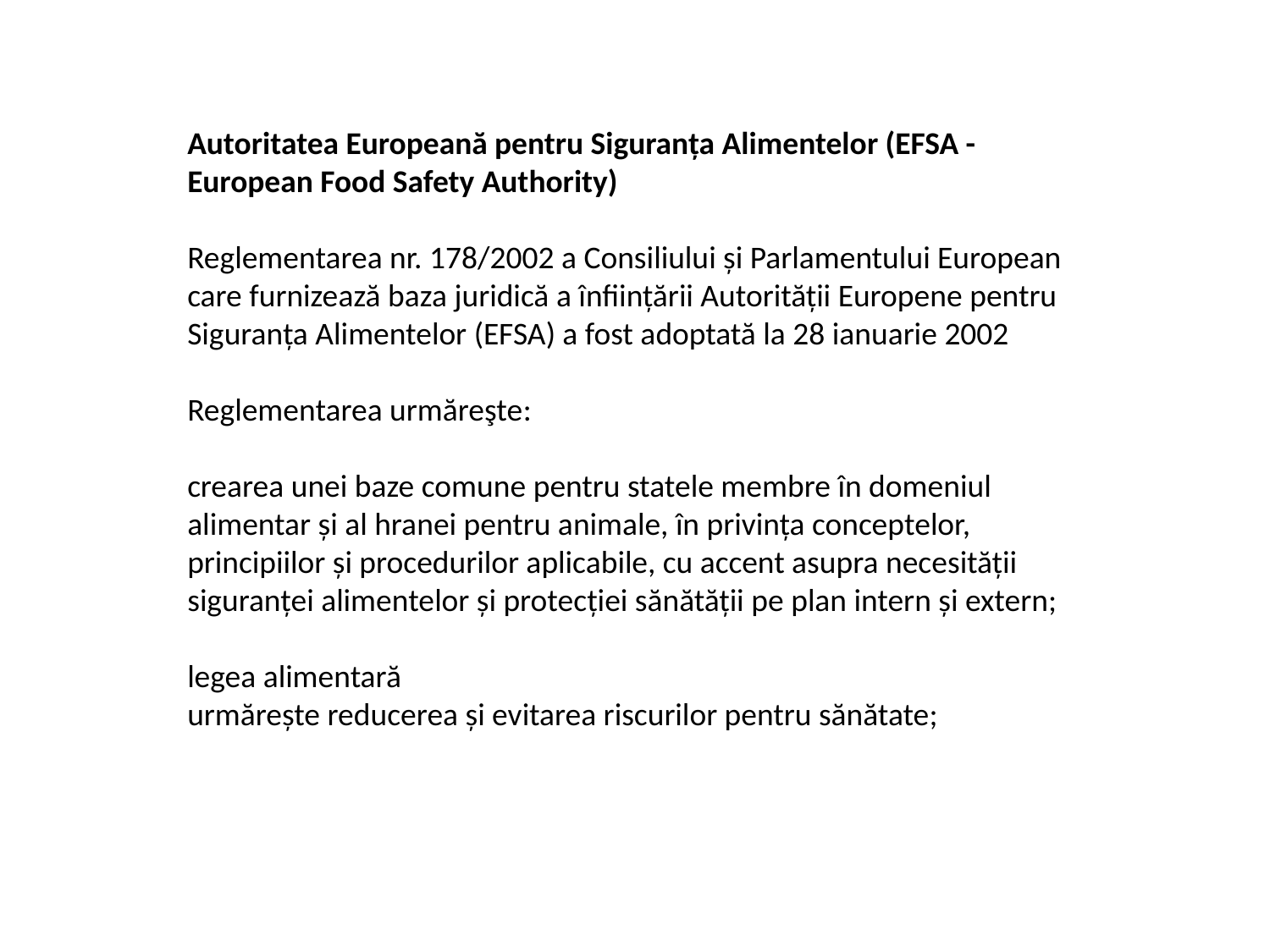

Autoritatea Europeană pentru Siguranţa Alimentelor (EFSA - European Food Safety Authority)

Reglementarea nr. 178/2002 a Consiliului şi Parlamentului European care furnizează baza juridică a înfiinţării Autorităţii Europene pentru Siguranţa Alimentelor (EFSA) a fost adoptată la 28 ianuarie 2002

Reglementarea urmăreşte:

crearea unei baze comune pentru statele membre în domeniul alimentar şi al hranei pentru animale, în privinţa conceptelor, principiilor şi procedurilor aplicabile, cu accent asupra necesităţii siguranţei alimentelor şi protecţiei sănătăţii pe plan intern şi extern;

legea alimentară
urmăreşte reducerea şi evitarea riscurilor pentru sănătate;